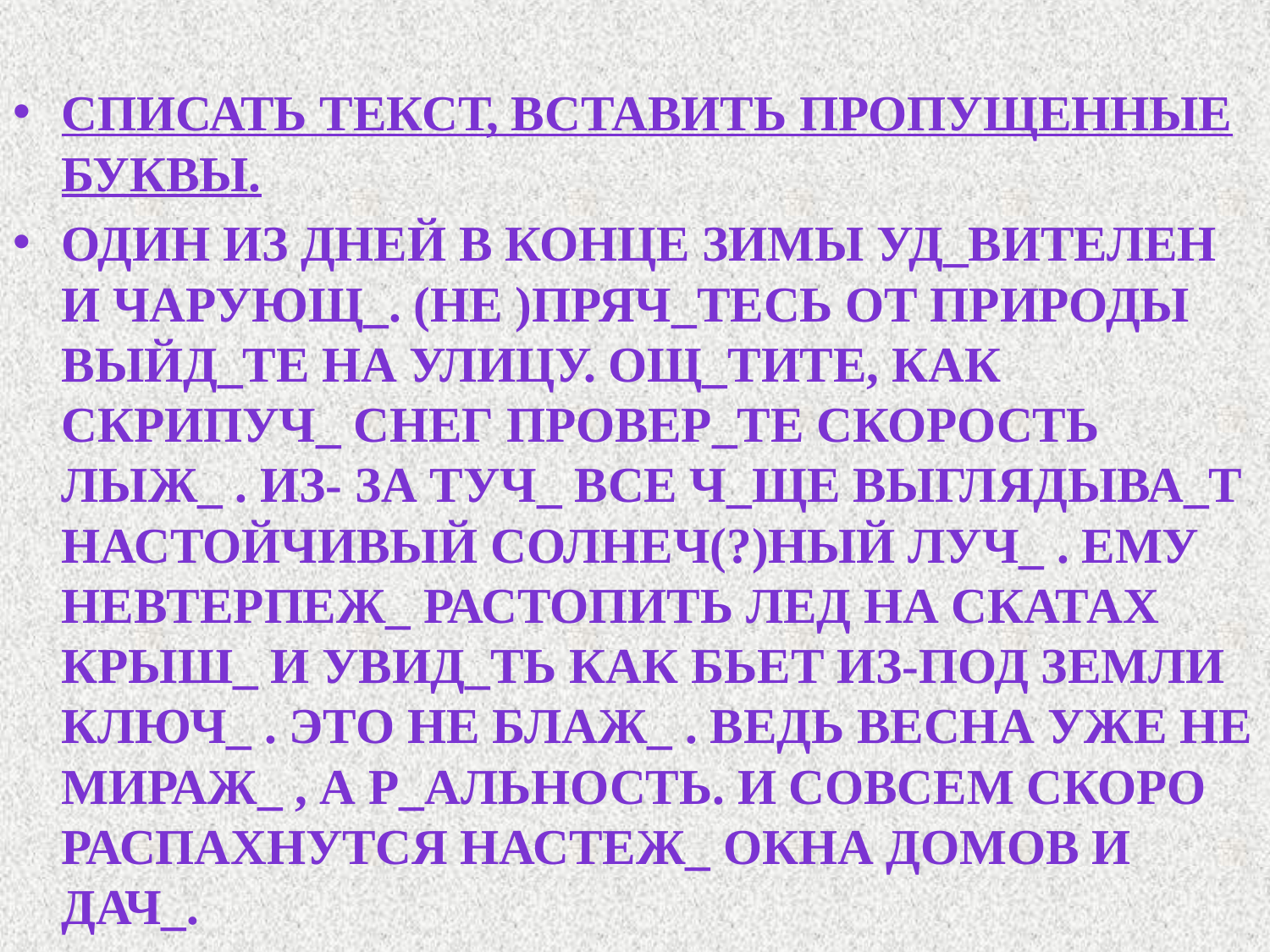

Списать текст, вставить пропущенные буквы.
Один из дней в конце зимы уд_вителен и чарующ_. (Не )пряч_тесь от природы выйд_те на улицу. Ощ_тите, как скрипуч_ снег провер_те скорость лыж_ . Из- за туч_ все ч_ще выглядыва_т настойчивый солнеч(?)ный луч_ . Ему невтерпеж_ растопить лед на скатах крыш_ и увид_ть как бьет из-под земли ключ_ . Это не блаж_ . Ведь весна уже не мираж_ , а р_альность. И совсем скоро распахнутся настеж_ окна домов и дач_.